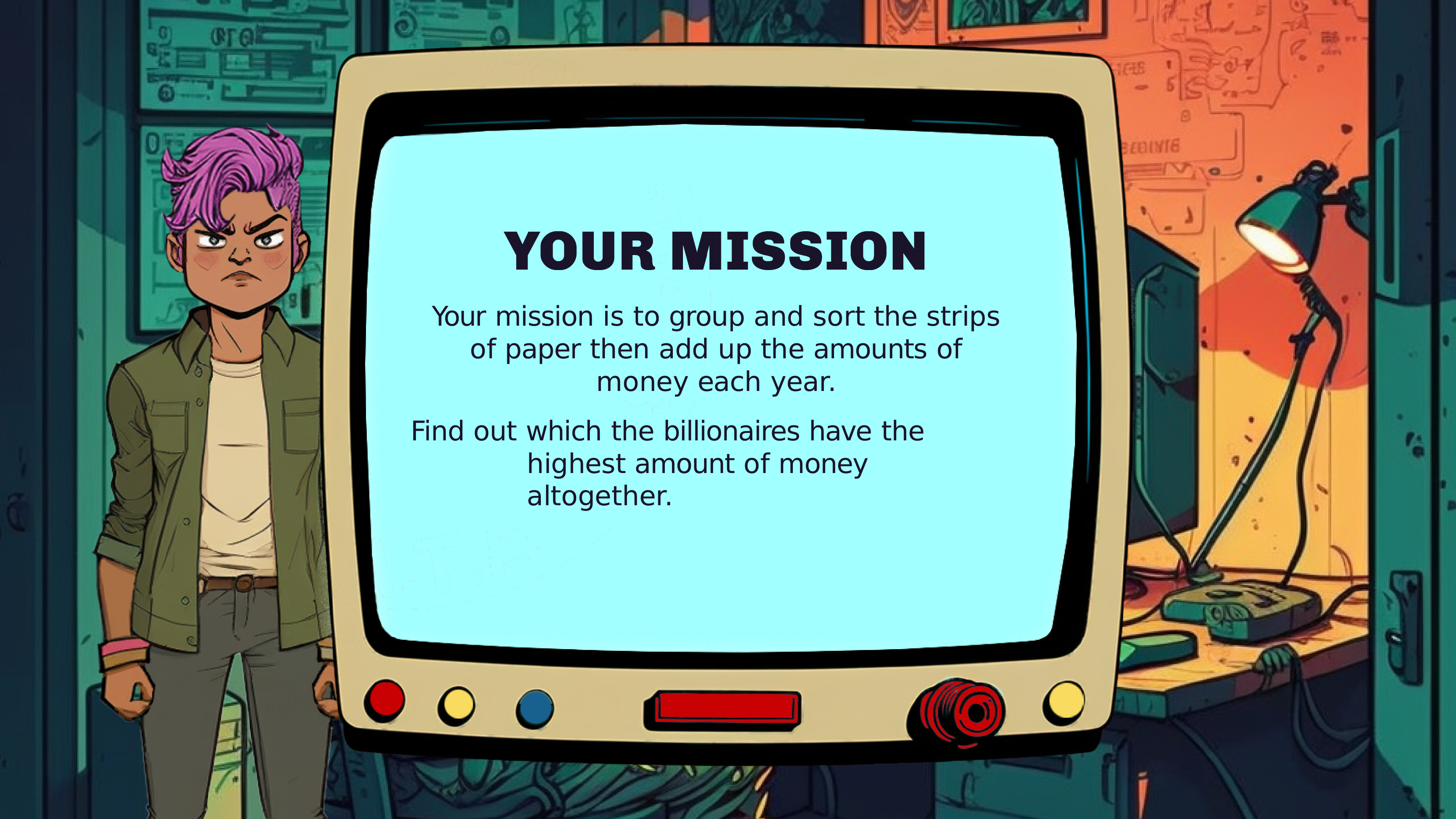

Your mission is to group and sort the strips of paper then add up the amounts of money each year.
Find out which the billionaires have the highest amount of money altogether.